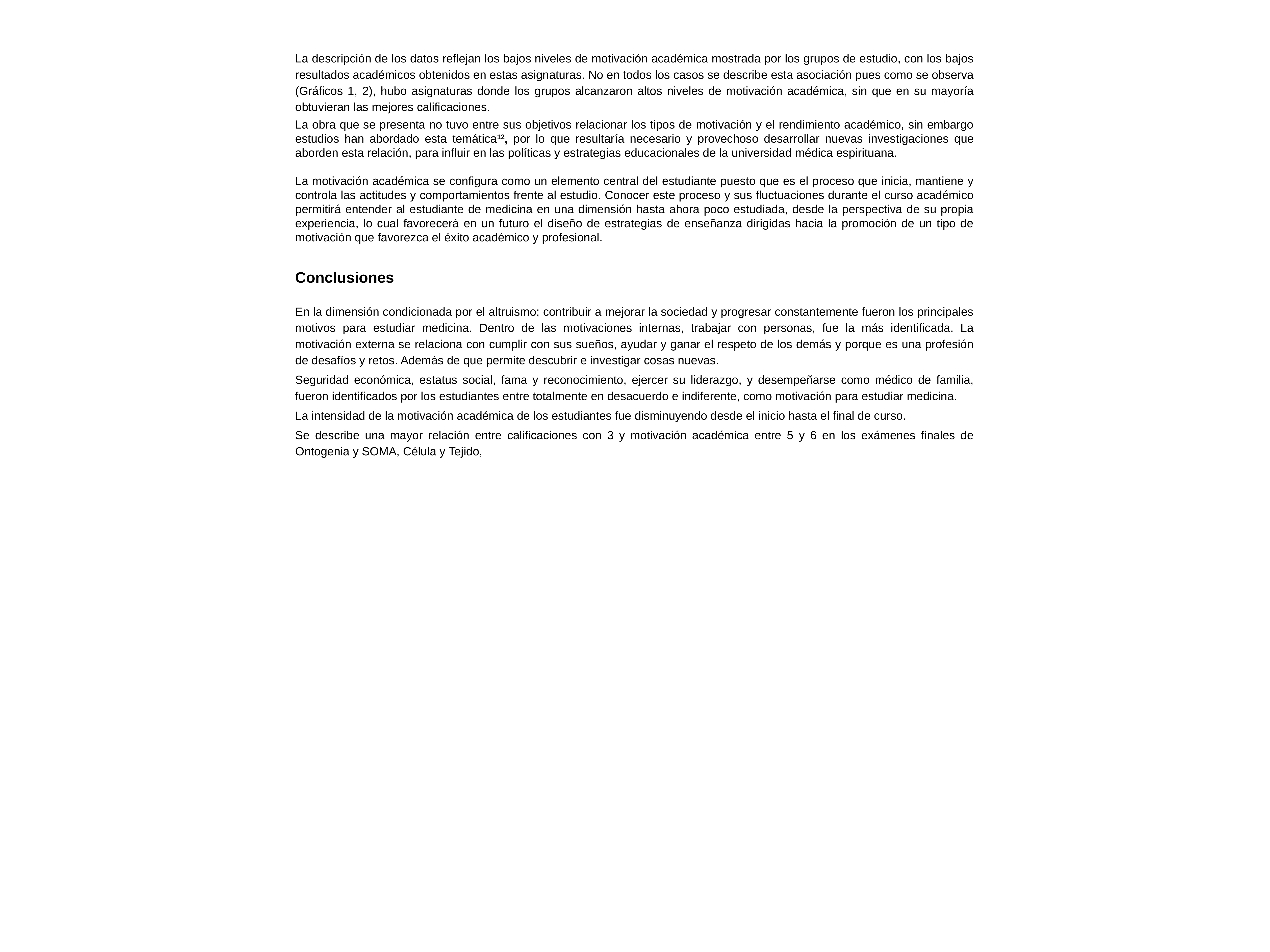

La descripción de los datos reflejan los bajos niveles de motivación académica mostrada por los grupos de estudio, con los bajos resultados académicos obtenidos en estas asignaturas. No en todos los casos se describe esta asociación pues como se observa (Gráficos 1, 2), hubo asignaturas donde los grupos alcanzaron altos niveles de motivación académica, sin que en su mayoría obtuvieran las mejores calificaciones.
La obra que se presenta no tuvo entre sus objetivos relacionar los tipos de motivación y el rendimiento académico, sin embargo estudios han abordado esta temática12, por lo que resultaría necesario y provechoso desarrollar nuevas investigaciones que aborden esta relación, para influir en las políticas y estrategias educacionales de la universidad médica espirituana.

La motivación académica se configura como un elemento central del estudiante puesto que es el proceso que inicia, mantiene y controla las actitudes y comportamientos frente al estudio. Conocer este proceso y sus fluctuaciones durante el curso académico permitirá entender al estudiante de medicina en una dimensión hasta ahora poco estudiada, desde la perspectiva de su propia experiencia, lo cual favorecerá en un futuro el diseño de estrategias de enseñanza dirigidas hacia la promoción de un tipo de motivación que favorezca el éxito académico y profesional.
Conclusiones
En la dimensión condicionada por el altruismo; contribuir a mejorar la sociedad y progresar constantemente fueron los principales motivos para estudiar medicina. Dentro de las motivaciones internas, trabajar con personas, fue la más identificada. La motivación externa se relaciona con cumplir con sus sueños, ayudar y ganar el respeto de los demás y porque es una profesión de desafíos y retos. Además de que permite descubrir e investigar cosas nuevas.
Seguridad económica, estatus social, fama y reconocimiento, ejercer su liderazgo, y desempeñarse como médico de familia, fueron identificados por los estudiantes entre totalmente en desacuerdo e indiferente, como motivación para estudiar medicina.
La intensidad de la motivación académica de los estudiantes fue disminuyendo desde el inicio hasta el final de curso.
Se describe una mayor relación entre calificaciones con 3 y motivación académica entre 5 y 6 en los exámenes finales de Ontogenia y SOMA, Célula y Tejido,